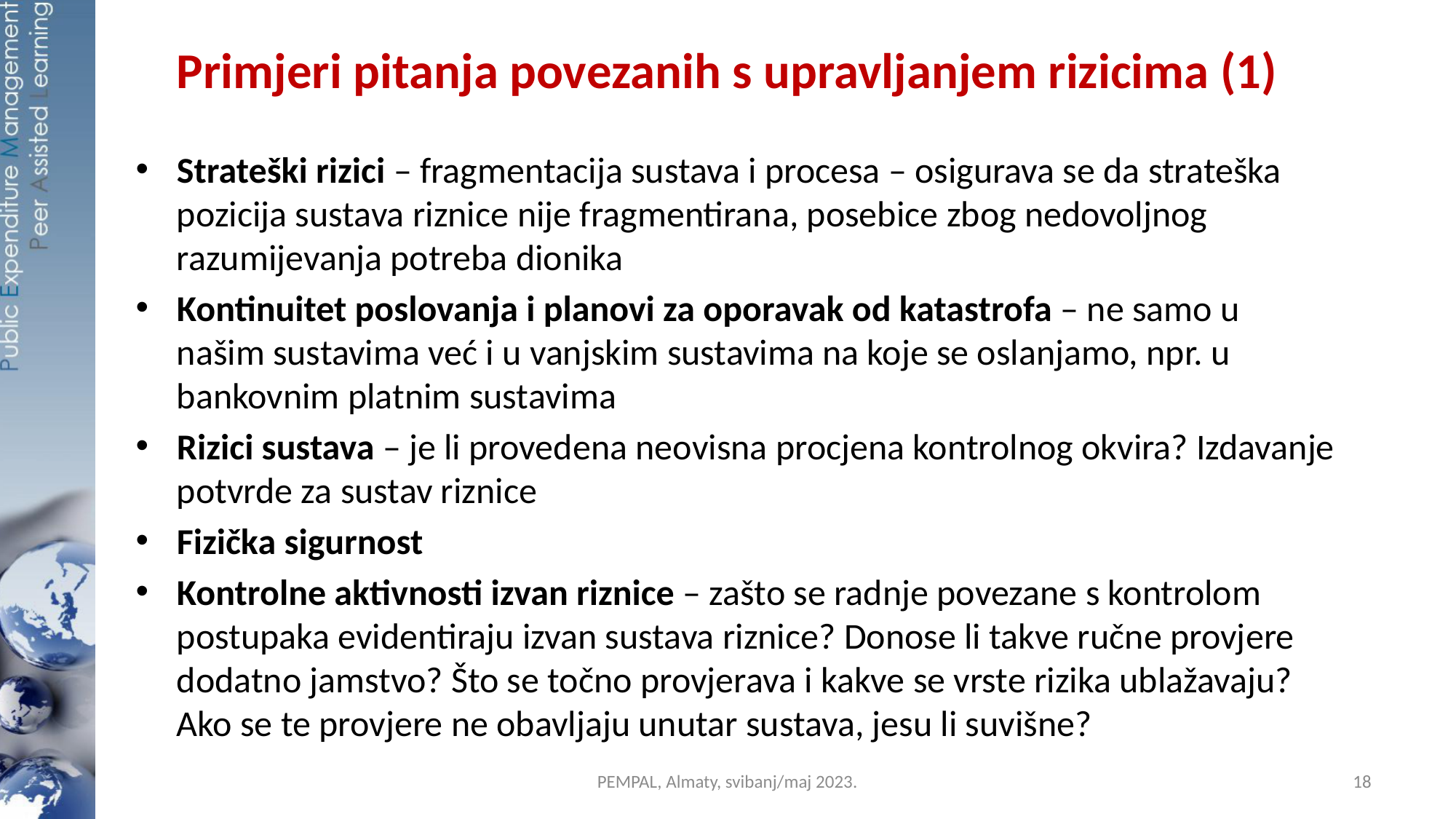

# Primjeri pitanja povezanih s upravljanjem rizicima (1)
Strateški rizici – fragmentacija sustava i procesa – osigurava se da strateška pozicija sustava riznice nije fragmentirana, posebice zbog nedovoljnog razumijevanja potreba dionika
Kontinuitet poslovanja i planovi za oporavak od katastrofa – ne samo u našim sustavima već i u vanjskim sustavima na koje se oslanjamo, npr. u bankovnim platnim sustavima
Rizici sustava – je li provedena neovisna procjena kontrolnog okvira? Izdavanje potvrde za sustav riznice
Fizička sigurnost
Kontrolne aktivnosti izvan riznice – zašto se radnje povezane s kontrolom postupaka evidentiraju izvan sustava riznice? Donose li takve ručne provjere dodatno jamstvo? Što se točno provjerava i kakve se vrste rizika ublažavaju? Ako se te provjere ne obavljaju unutar sustava, jesu li suvišne?

PEMPAL, Almaty, svibanj/maj 2023.
18